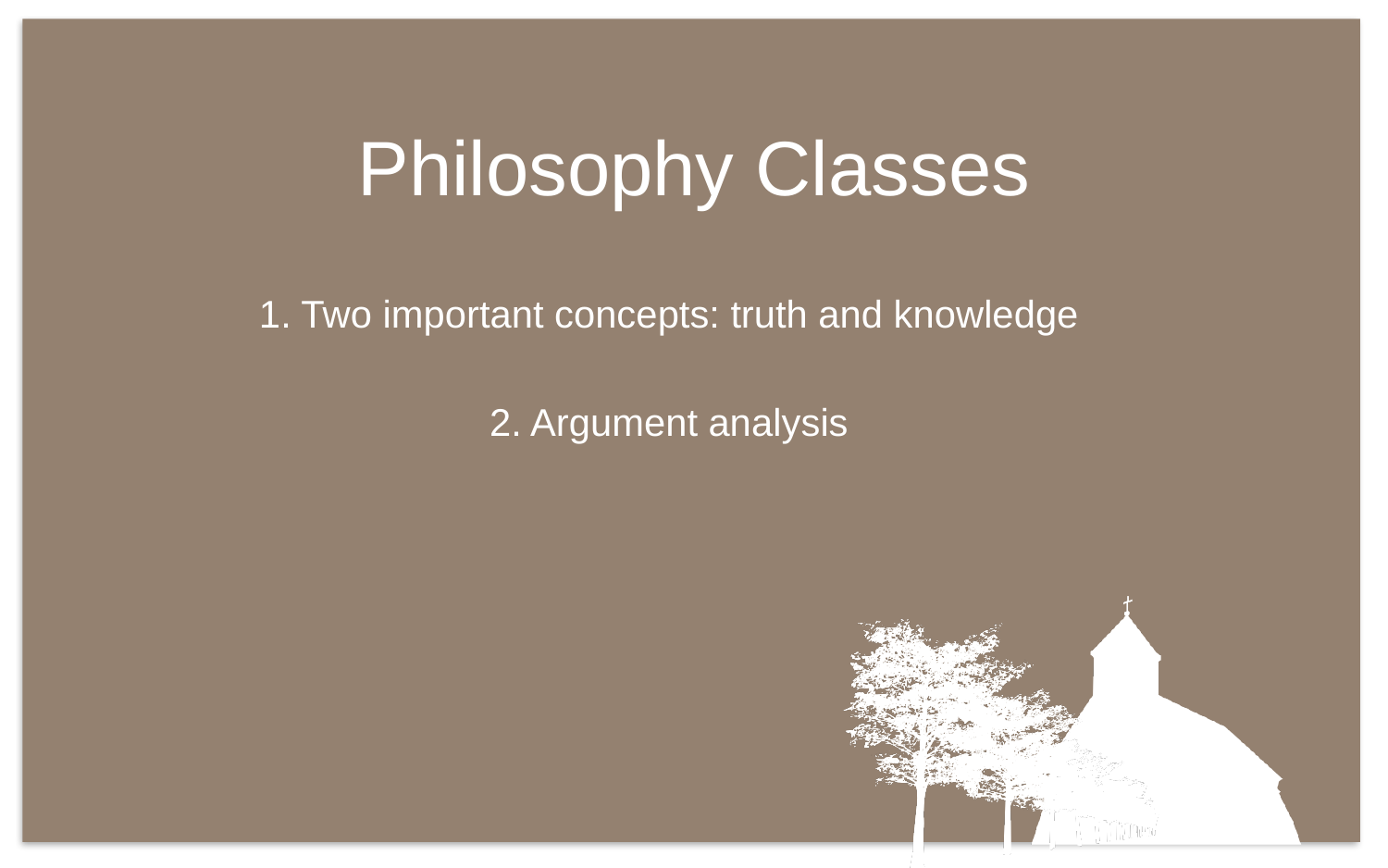

# Philosophy Classes
1. Two important concepts: truth and knowledge

2. Argument analysis